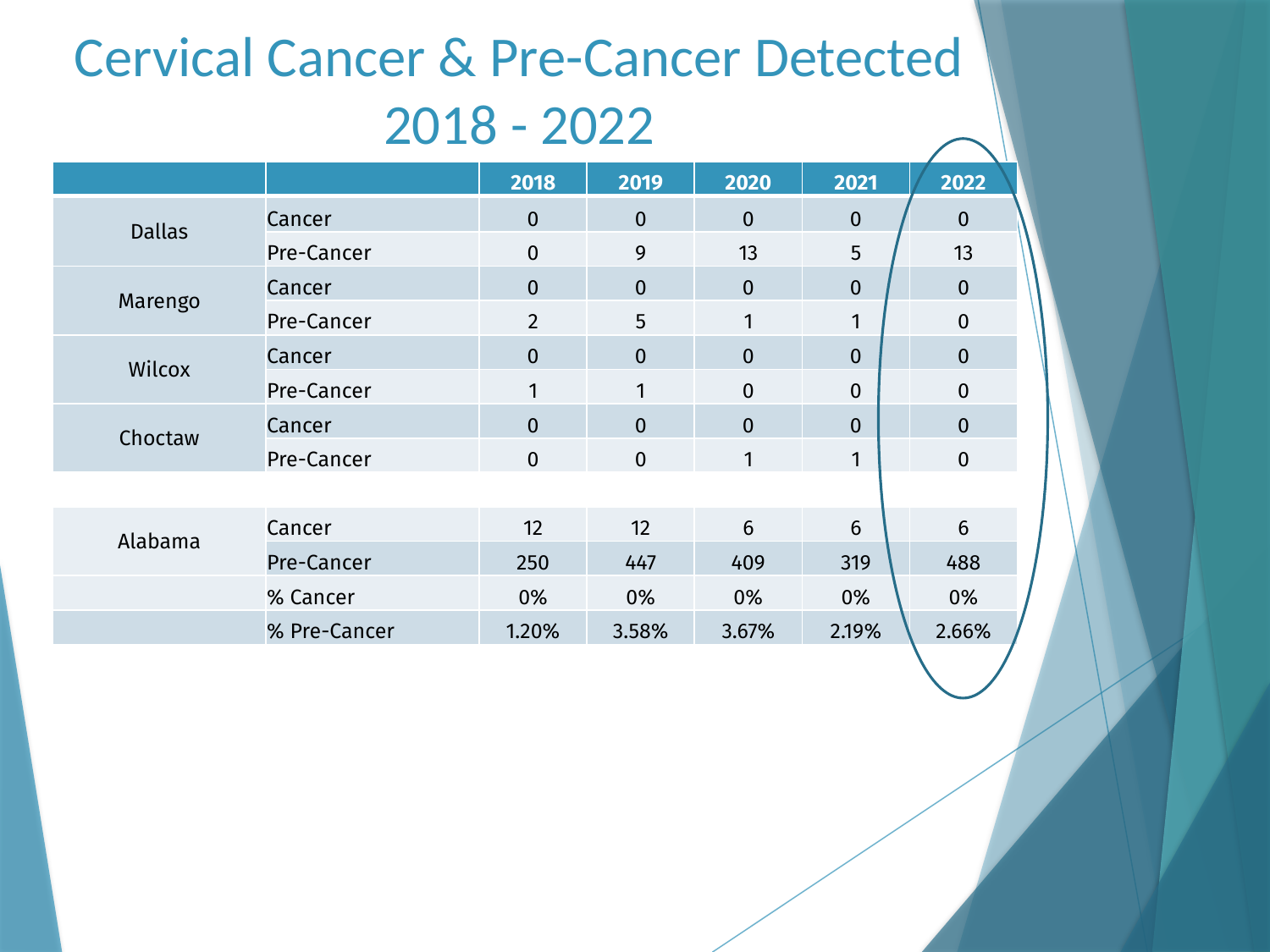

# Cervical Cancer & Pre-Cancer Detected 2018 - 2022

|  |  | 2018 | 2019 | 2020 | 2021 | 2022 |
| --- | --- | --- | --- | --- | --- | --- |
| Dallas | Cancer | 0 | 0 | 0 | 0 | 0 |
|  | Pre-Cancer | 0 | 9 | 13 | 5 | 13 |
| Marengo | Cancer | 0 | 0 | 0 | 0 | 0 |
|  | Pre-Cancer | 2 | 5 | 1 | 1 | 0 |
| Wilcox | Cancer | 0 | 0 | 0 | 0 | 0 |
|  | Pre-Cancer | 1 | 1 | 0 | 0 | 0 |
| Choctaw | Cancer | 0 | 0 | 0 | 0 | 0 |
|  | Pre-Cancer | 0 | 0 | 1 | 1 | 0 |
|  |  |  |  |  |  |  |
| Alabama | Cancer | 12 | 12 | 6 | 6 | 6 |
|  | Pre-Cancer | 250 | 447 | 409 | 319 | 488 |
|  | % Cancer | 0% | 0% | 0% | 0% | 0% |
|  | % Pre-Cancer | 1.20% | 3.58% | 3.67% | 2.19% | 2.66% |